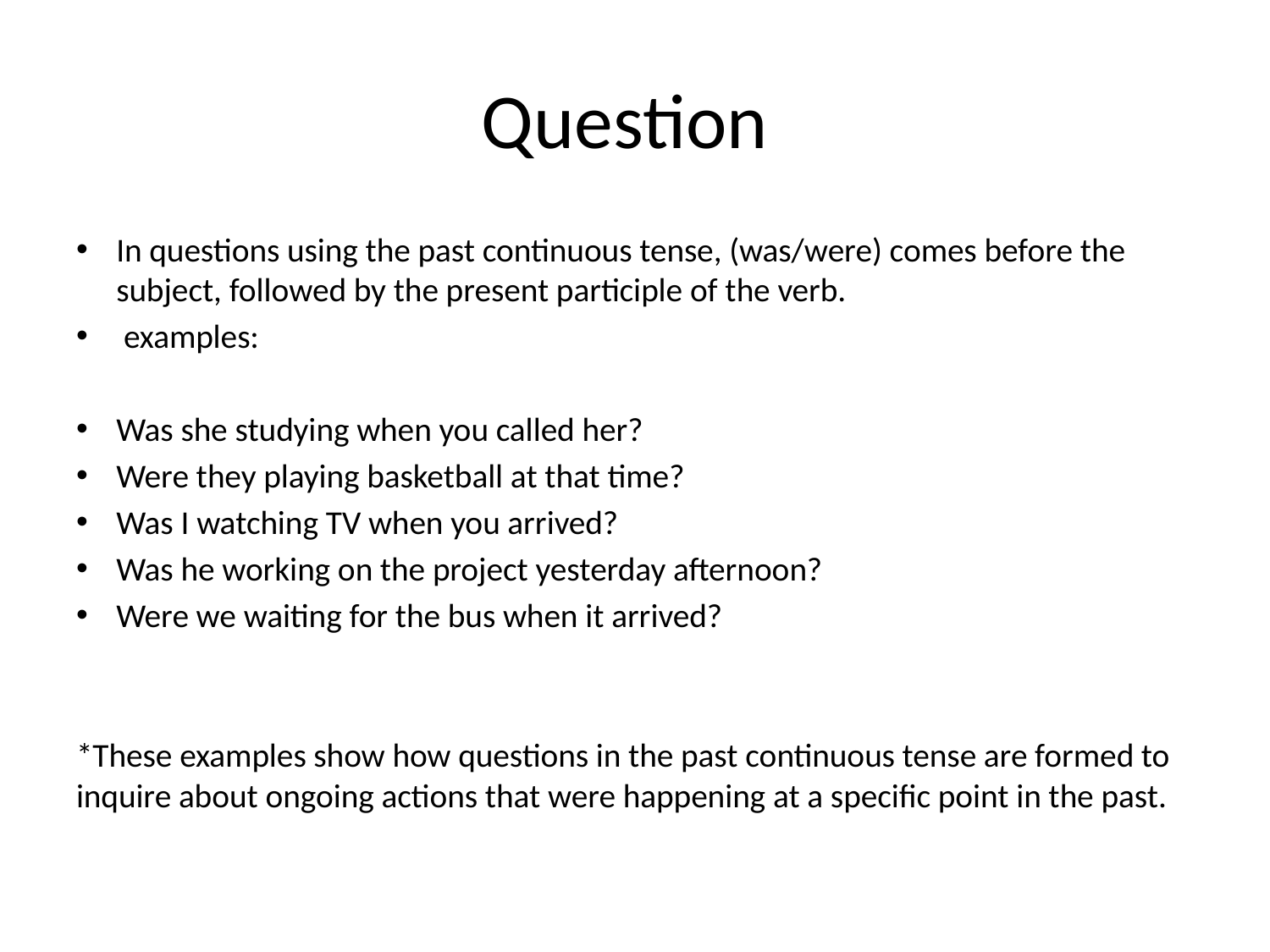

# Question
In questions using the past continuous tense, (was/were) comes before the subject, followed by the present participle of the verb.
 examples:

Was she studying when you called her?
Were they playing basketball at that time?
Was I watching TV when you arrived?
Was he working on the project yesterday afternoon?
Were we waiting for the bus when it arrived?

*These examples show how questions in the past continuous tense are formed to inquire about ongoing actions that were happening at a specific point in the past.